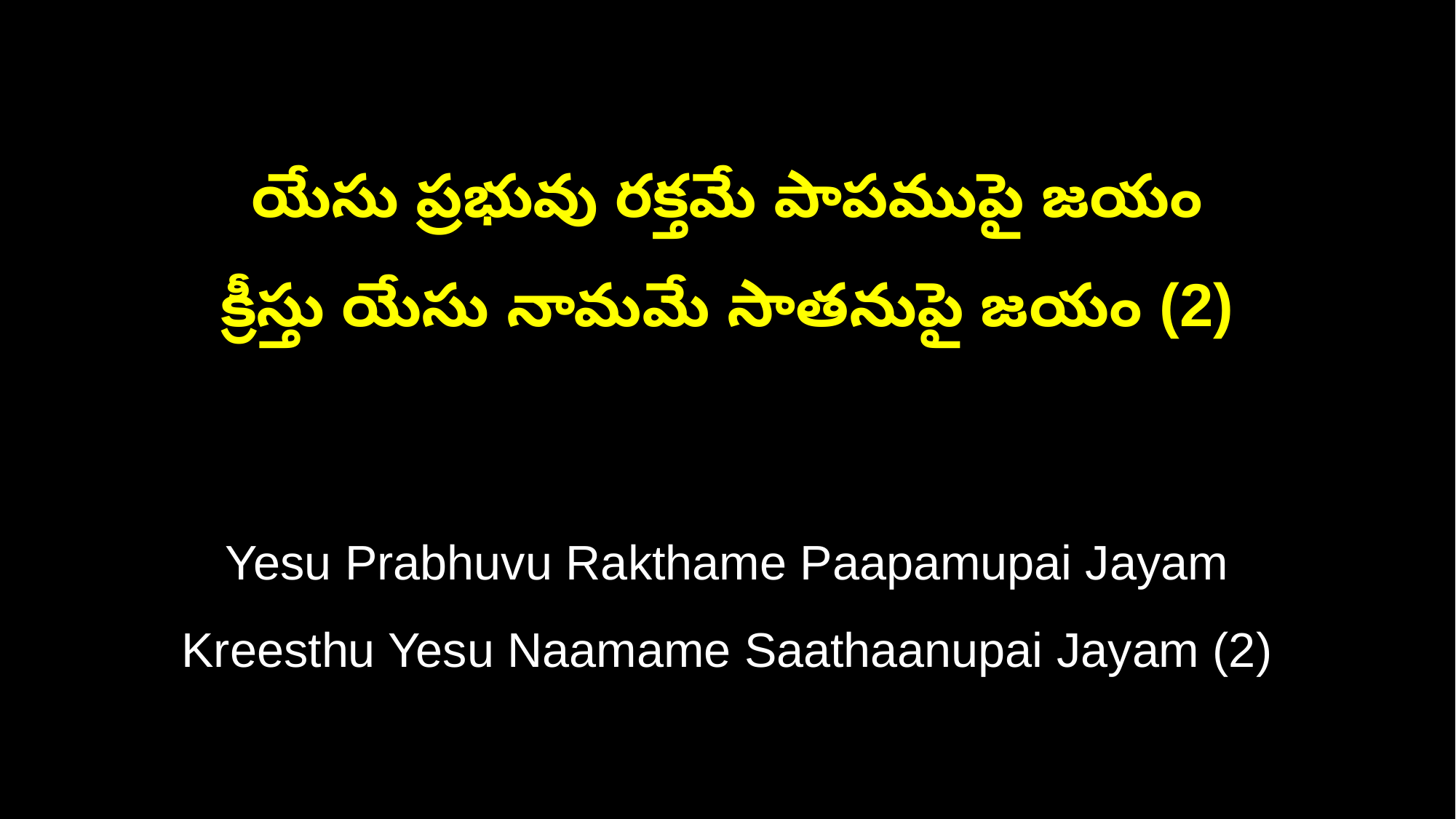

యేసు ప్రభువు రక్తమే పాపముపై జయం
క్రీస్తు యేసు నామమే సాతనుపై జయం (2)
Yesu Prabhuvu Rakthame Paapamupai Jayam
Kreesthu Yesu Naamame Saathaanupai Jayam (2)